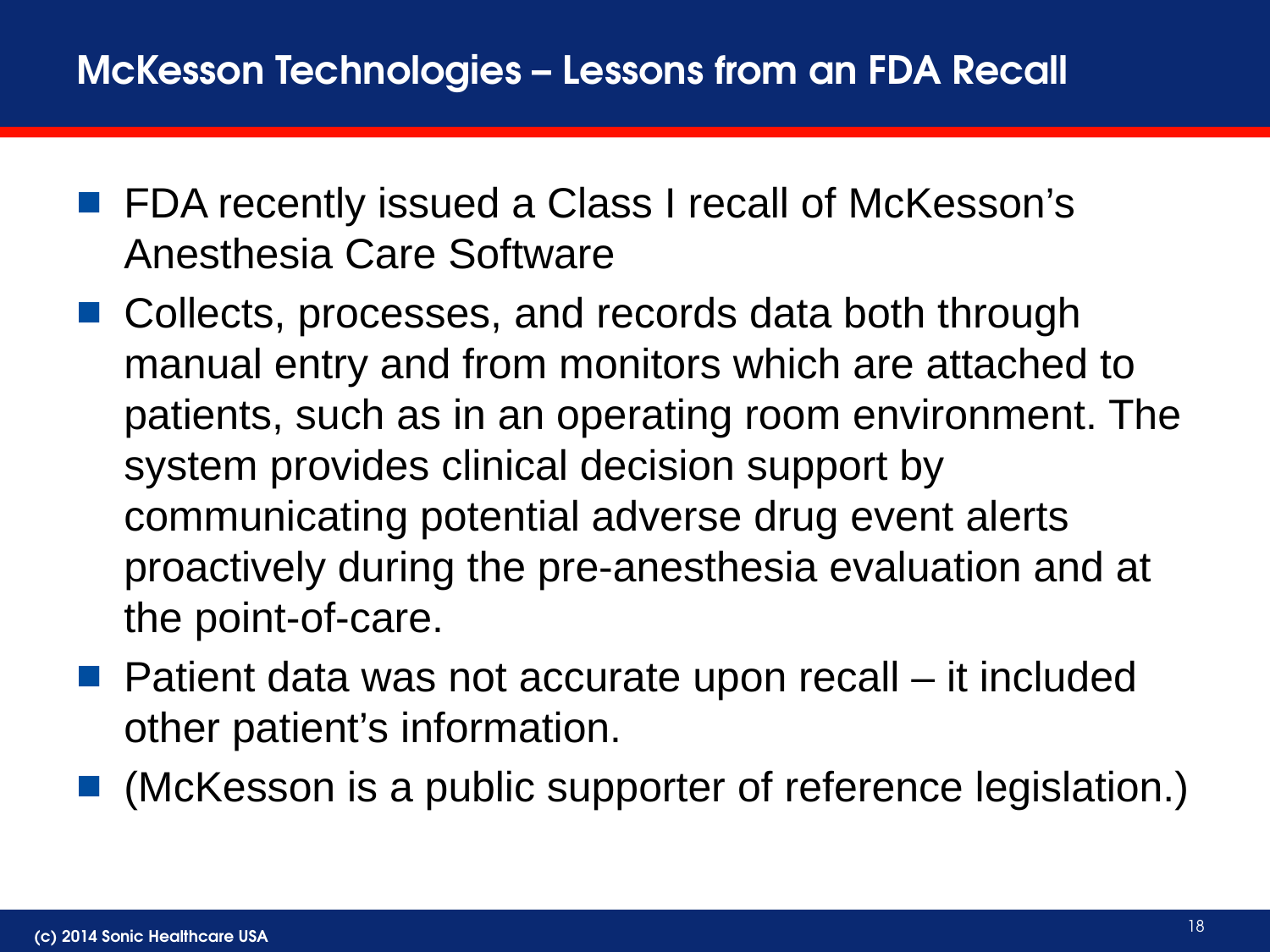

# McKesson Technologies – Lessons from an FDA Recall
FDA recently issued a Class I recall of McKesson’s Anesthesia Care Software
Collects, processes, and records data both through manual entry and from monitors which are attached to patients, such as in an operating room environment. The system provides clinical decision support by communicating potential adverse drug event alerts proactively during the pre-anesthesia evaluation and at the point-of-care.
Patient data was not accurate upon recall – it included other patient’s information.
(McKesson is a public supporter of reference legislation.)
18
(c) 2014 Sonic Healthcare USA